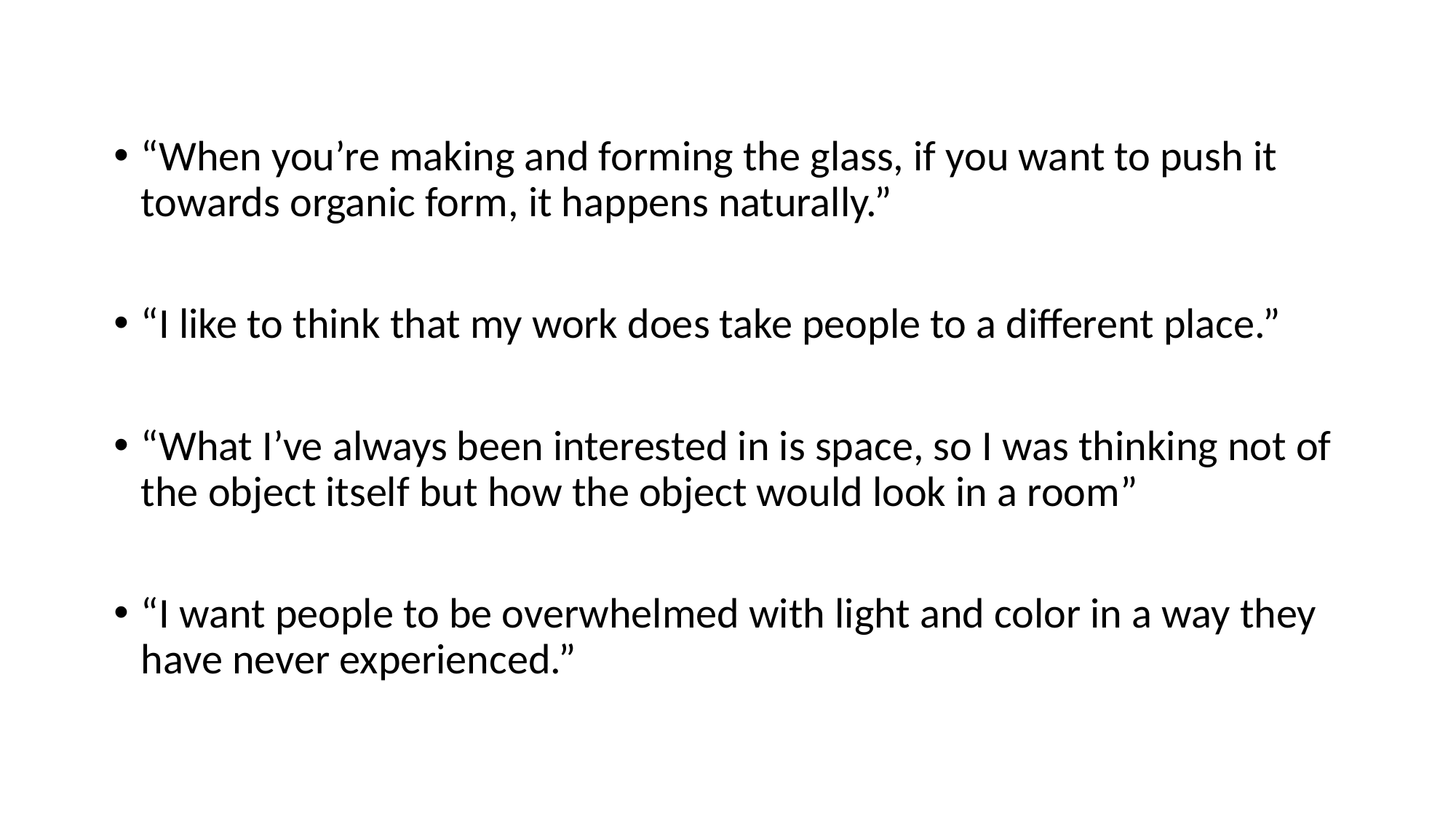

“When you’re making and forming the glass, if you want to push it towards organic form, it happens naturally.”

“I like to think that my work does take people to a different place.”

“What I’ve always been interested in is space, so I was thinking not of the object itself but how the object would look in a room”

“I want people to be overwhelmed with light and color in a way they have never experienced.”